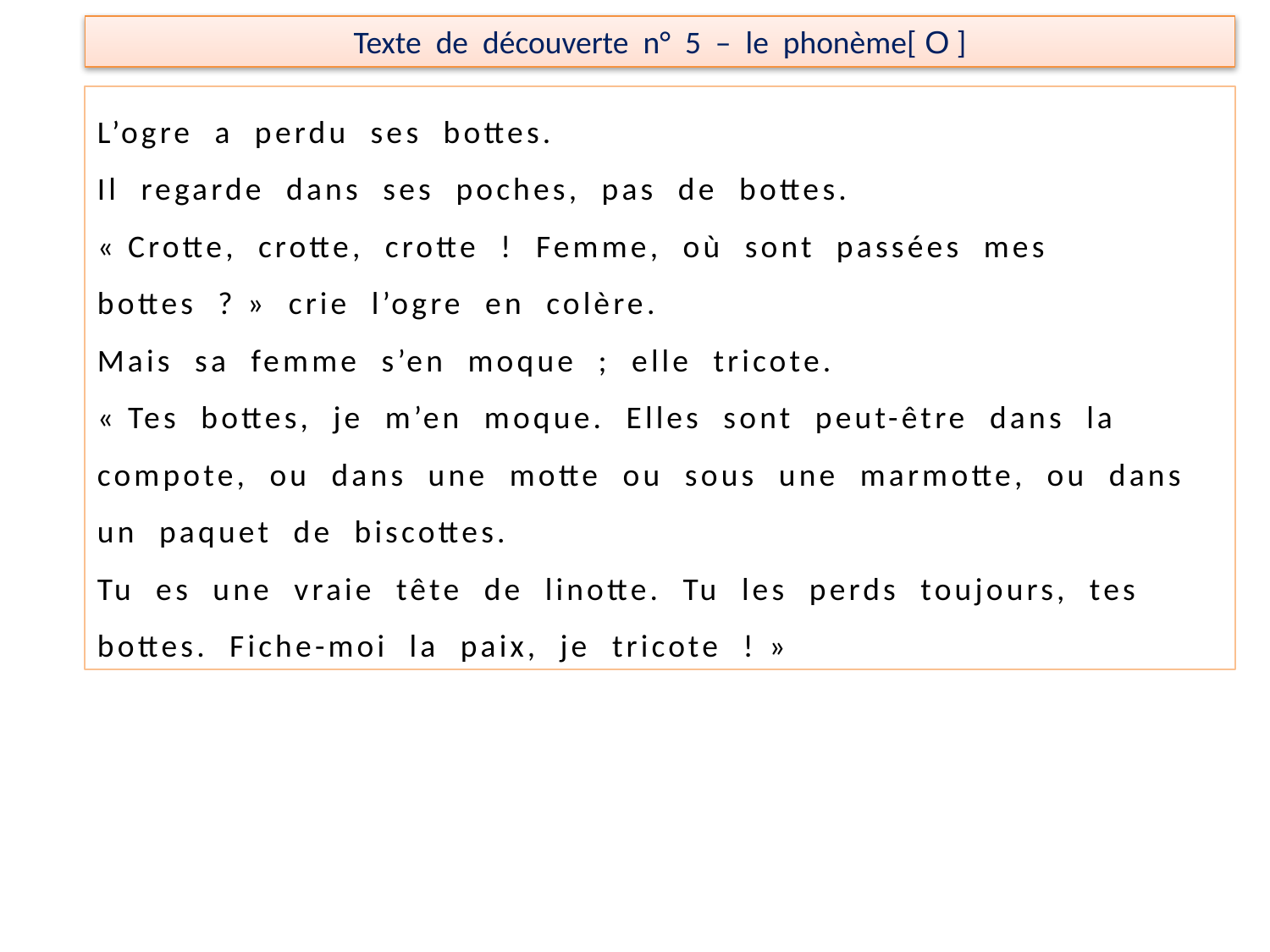

Texte  de  découverte  n°  5  –  le  phonème[ O ]
L’ogre  a  perdu  ses  bottes.
Il  regarde  dans  ses  poches,  pas  de  bottes.
« Crotte,  crotte,  crotte  !  Femme,  où  sont  passées  mes  bottes  ? »  crie  l’ogre  en  colère.
Mais  sa  femme  s’en  moque  ;  elle  tricote.
« Tes  bottes,  je  m’en  moque.  Elles  sont  peut-être  dans  la  compote,  ou  dans  une  motte  ou  sous  une  marmotte,  ou  dans  un  paquet  de  biscottes.
Tu  es  une  vraie  tête  de  linotte.  Tu  les  perds  toujours,  tes  bottes.  Fiche-moi  la  paix,  je  tricote  ! »